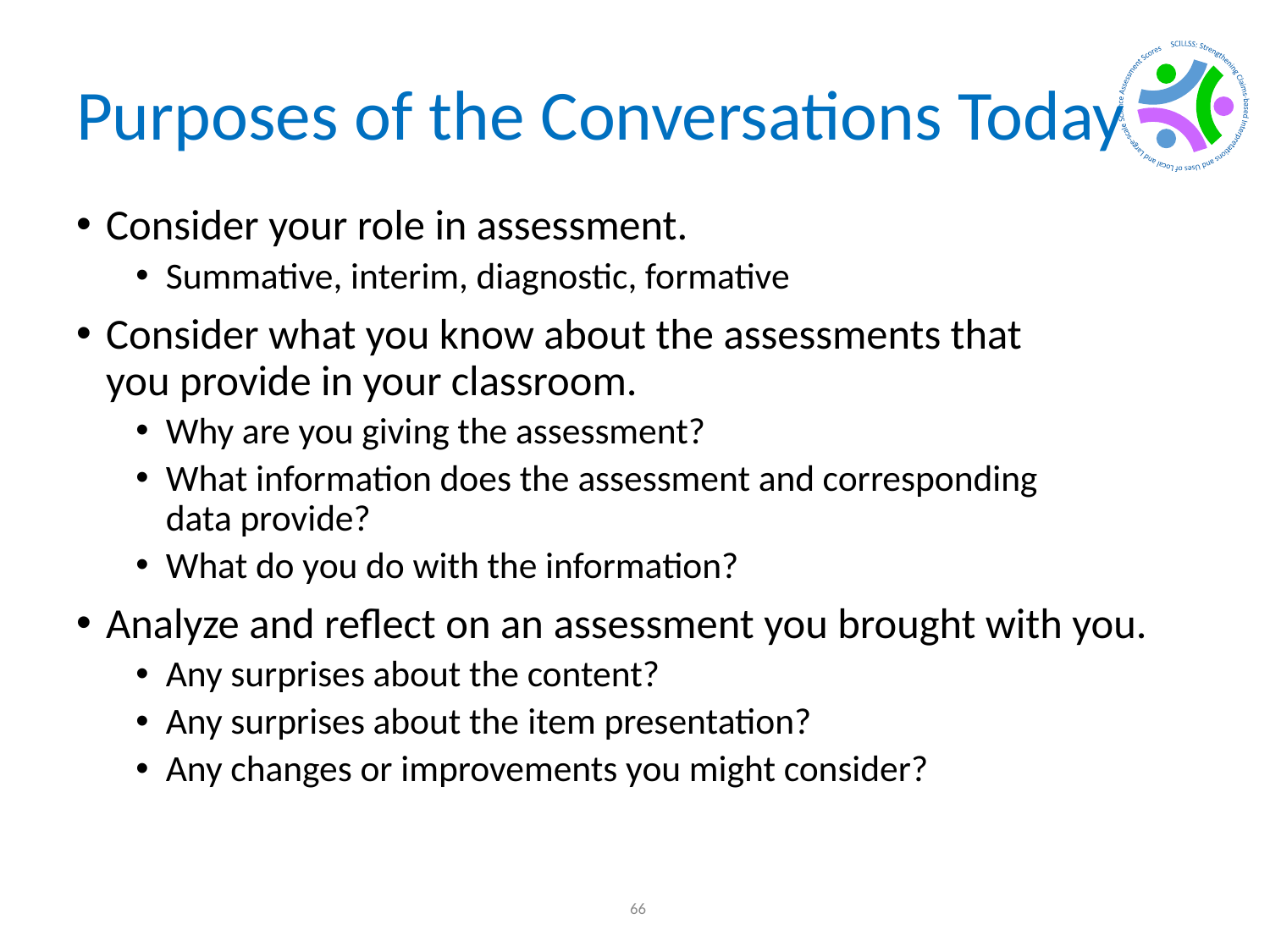

# Purposes of the Conversations Today
Consider your role in assessment.
Summative, interim, diagnostic, formative
Consider what you know about the assessments that you provide in your classroom.
Why are you giving the assessment?
What information does the assessment and corresponding data provide?
What do you do with the information?
Analyze and reflect on an assessment you brought with you.
Any surprises about the content?
Any surprises about the item presentation?
Any changes or improvements you might consider?